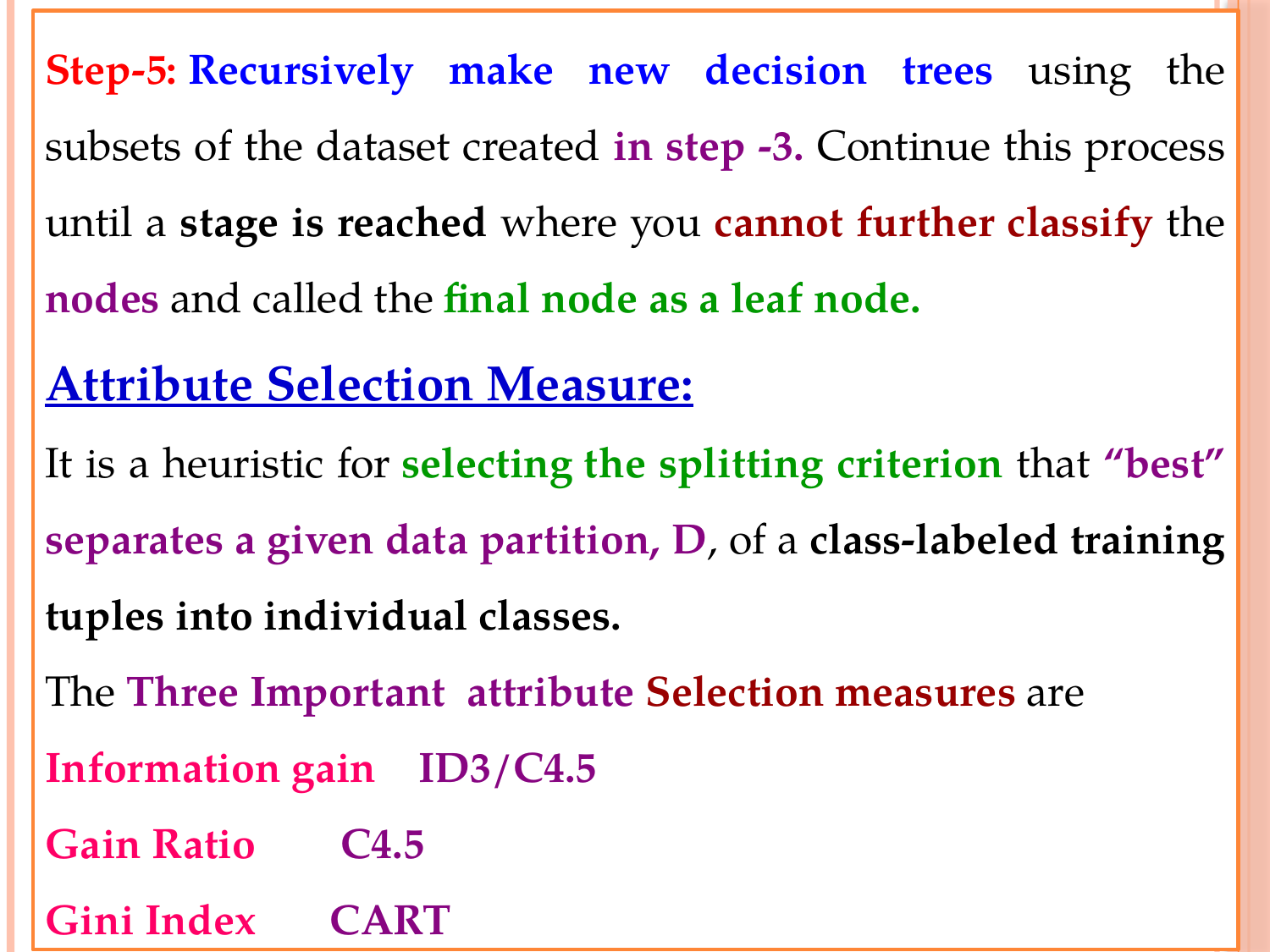

Step-5: Recursively make new decision trees using the subsets of the dataset created in step -3. Continue this process until a stage is reached where you cannot further classify the nodes and called the final node as a leaf node.
Attribute Selection Measure:
It is a heuristic for selecting the splitting criterion that “best” separates a given data partition, D, of a class-labeled training tuples into individual classes.
The Three Important  attribute Selection measures are
Information gain    ID3/C4.5
Gain Ratio        C4.5
Gini Index       CART